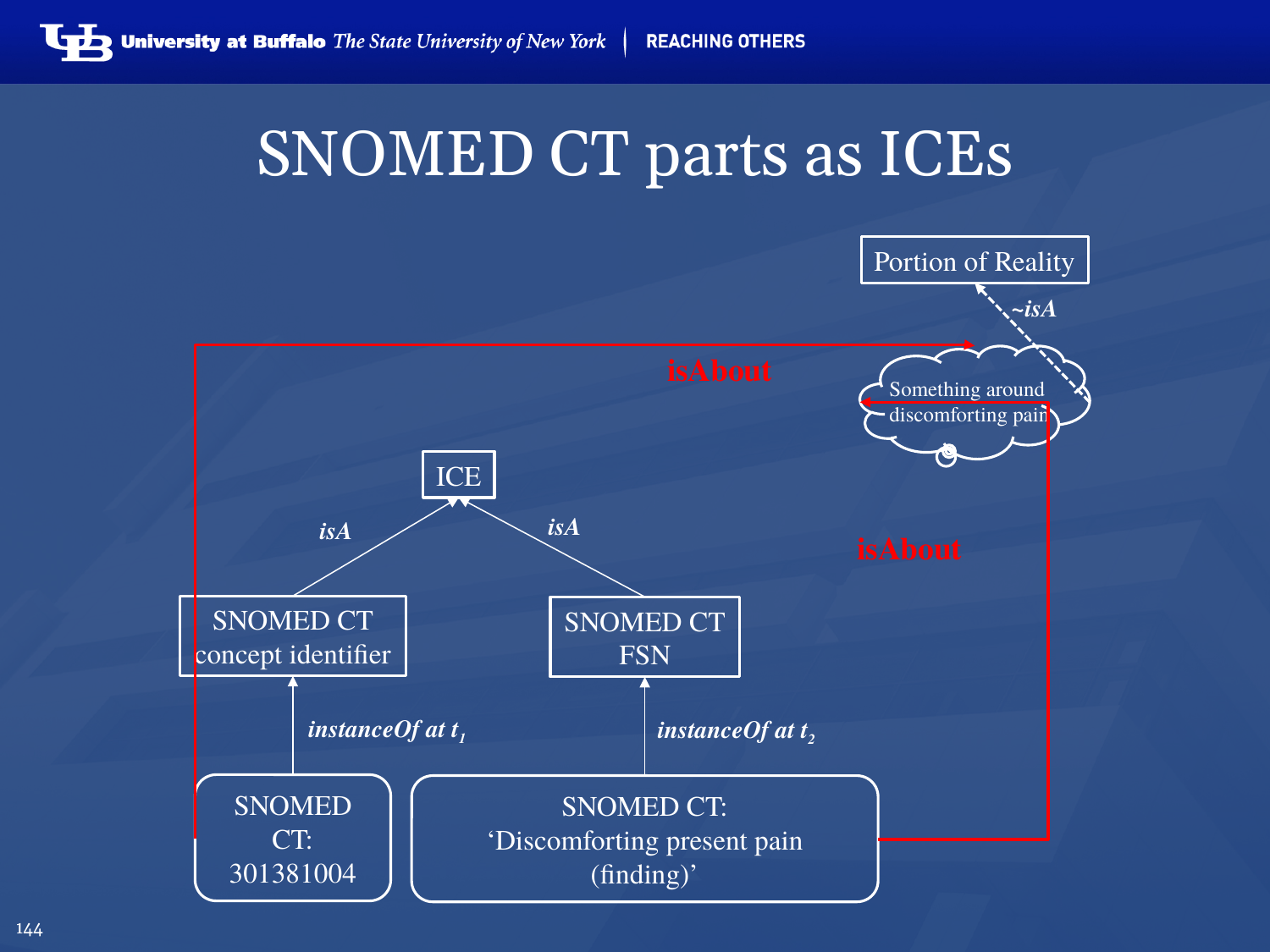

# SNOMED CT parts as ICEs
Portion of Reality
~isA
isAbout

Something around discomforting pain
ICE
isA
isA
isAbout
SNOMED CT
concept identifier
SNOMED CT
FSN
instanceOf at t1
instanceOf at t2
SNOMED CT:
301381004
SNOMED CT:
‘Discomforting present pain (finding)’